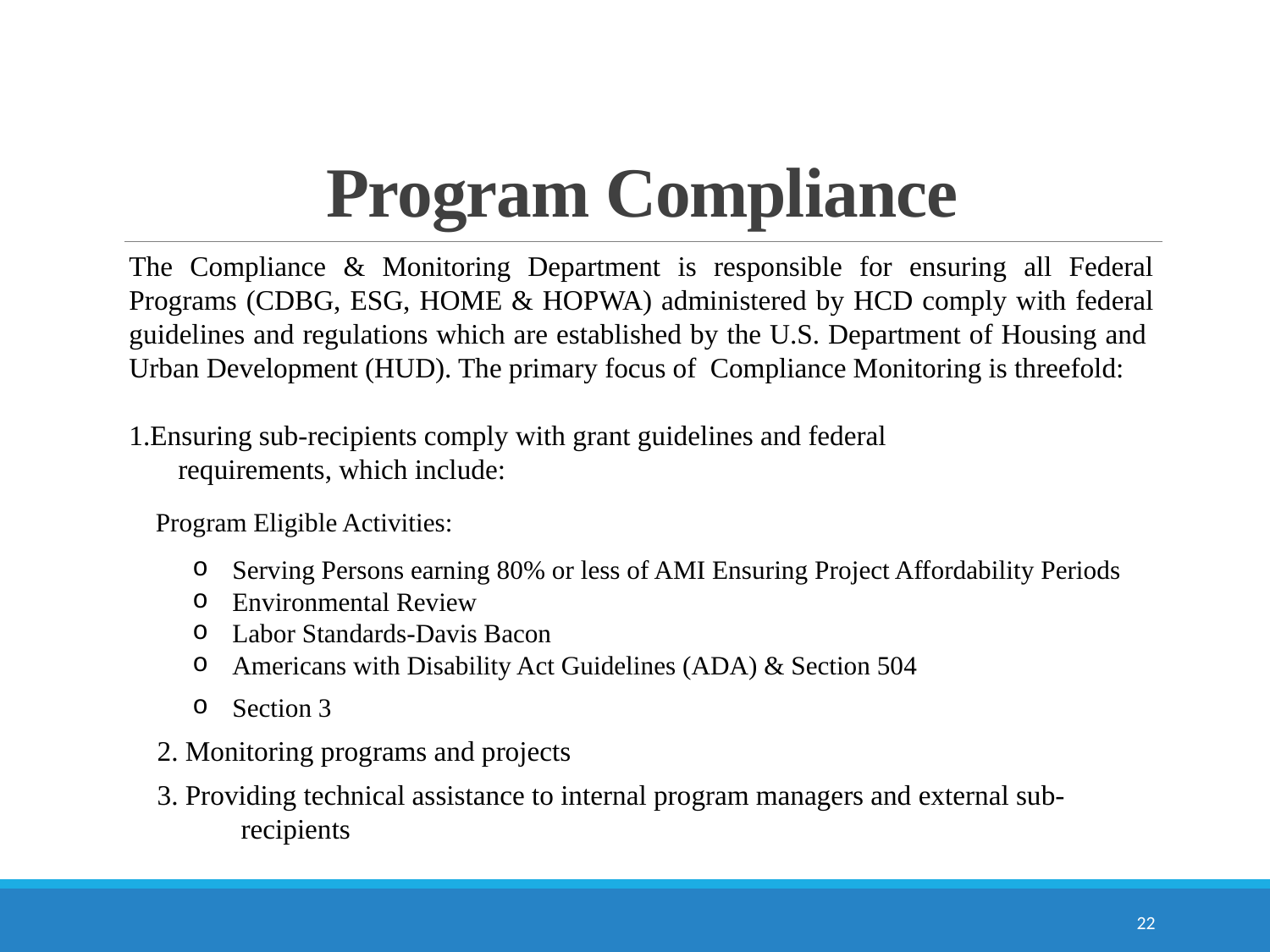

# Program Compliance
The Compliance & Monitoring Department is responsible for ensuring all Federal Programs (CDBG, ESG, HOME & HOPWA) administered by HCD comply with federal guidelines and regulations which are established by the U.S. Department of Housing and  Urban Development (HUD). The primary focus of  Compliance Monitoring is threefold:

1.Ensuring sub-recipients comply with grant guidelines and federal
    requirements, which include:

 Program Eligible Activities:
Serving Persons earning 80% or less of AMI Ensuring Project Affordability Periods
Environmental Review
Labor Standards-Davis Bacon
Americans with Disability Act Guidelines (ADA) & Section 504
Section 3
 2. Monitoring programs and projects
 3. Providing technical assistance to internal program managers and external sub-                    recipients

22